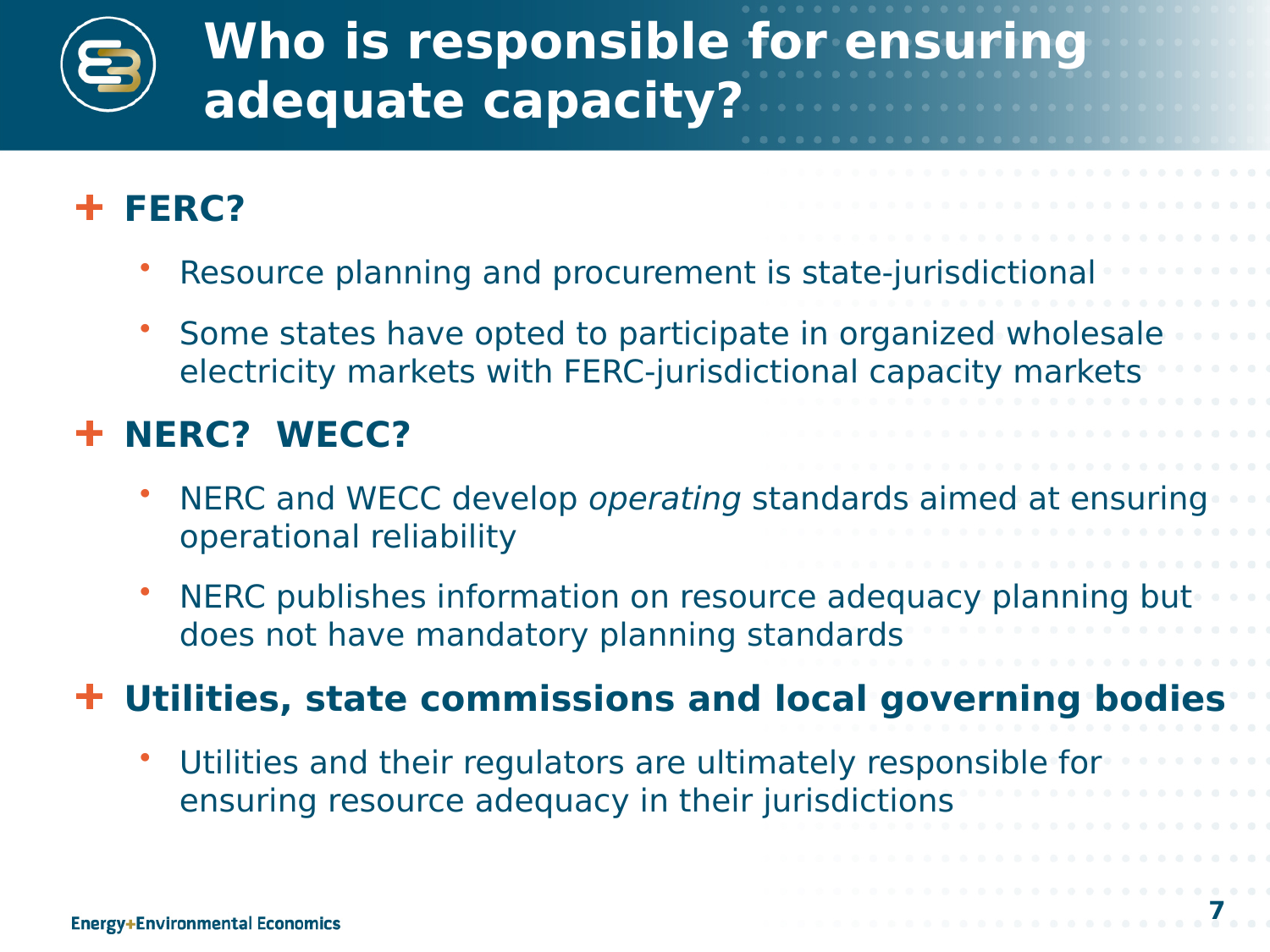

# Who is responsible for ensuring adequate capacity?
FERC?
Resource planning and procurement is state-jurisdictional
Some states have opted to participate in organized wholesale electricity markets with FERC-jurisdictional capacity markets
NERC?  WECC?
NERC and WECC develop operating standards aimed at ensuring operational reliability
NERC publishes information on resource adequacy planning but does not have mandatory planning standards
Utilities, state commissions and local governing bodies
Utilities and their regulators are ultimately responsible for ensuring resource adequacy in their jurisdictions